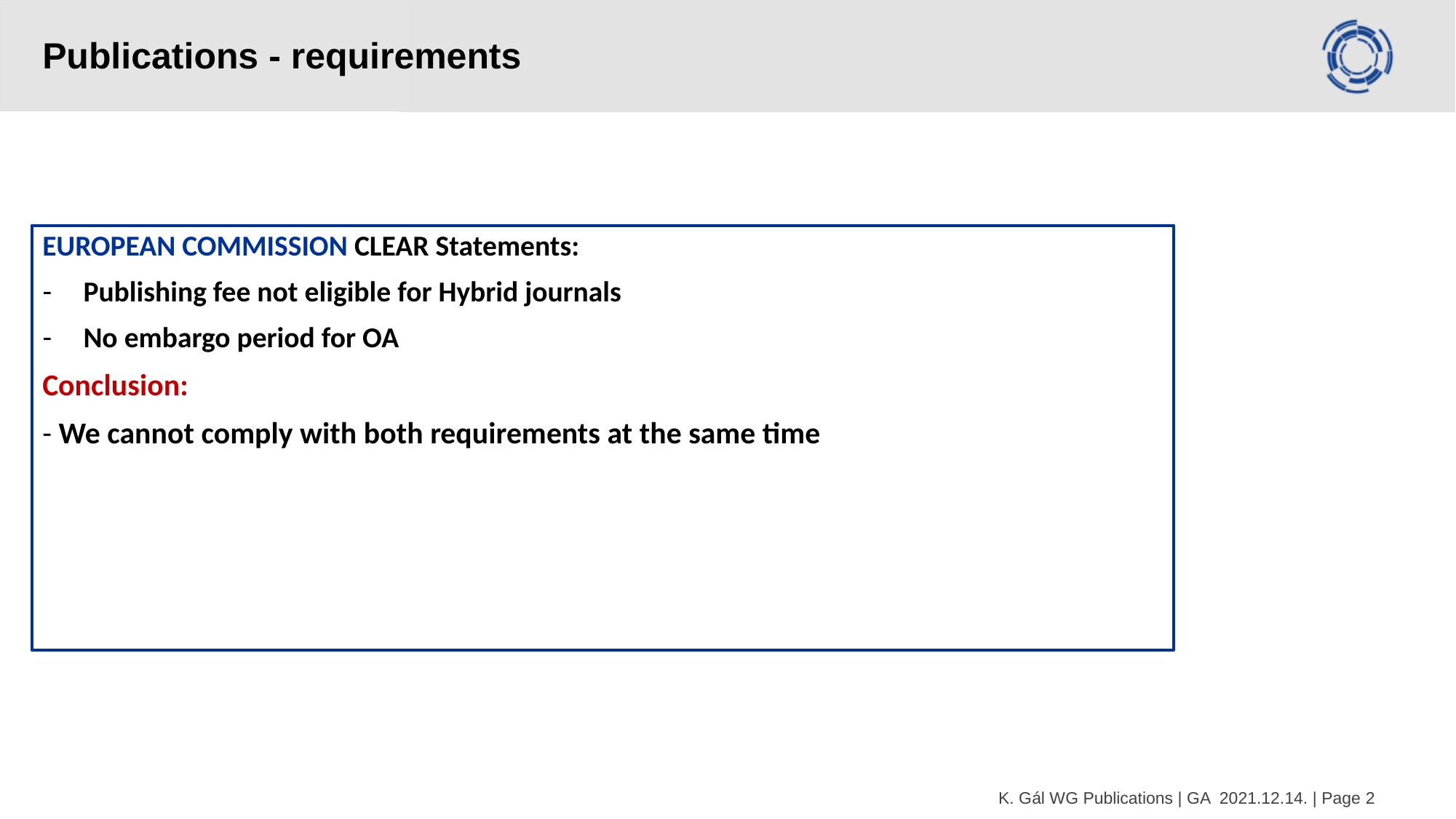

# Publications - requirements
EUROPEAN COMMISSION CLEAR Statements:
Publishing fee not eligible for Hybrid journals
No embargo period for OA
Conclusion:
- We cannot comply with both requirements at the same time

K. Gál WG Publications | GA  2021.12.14. | Page 2